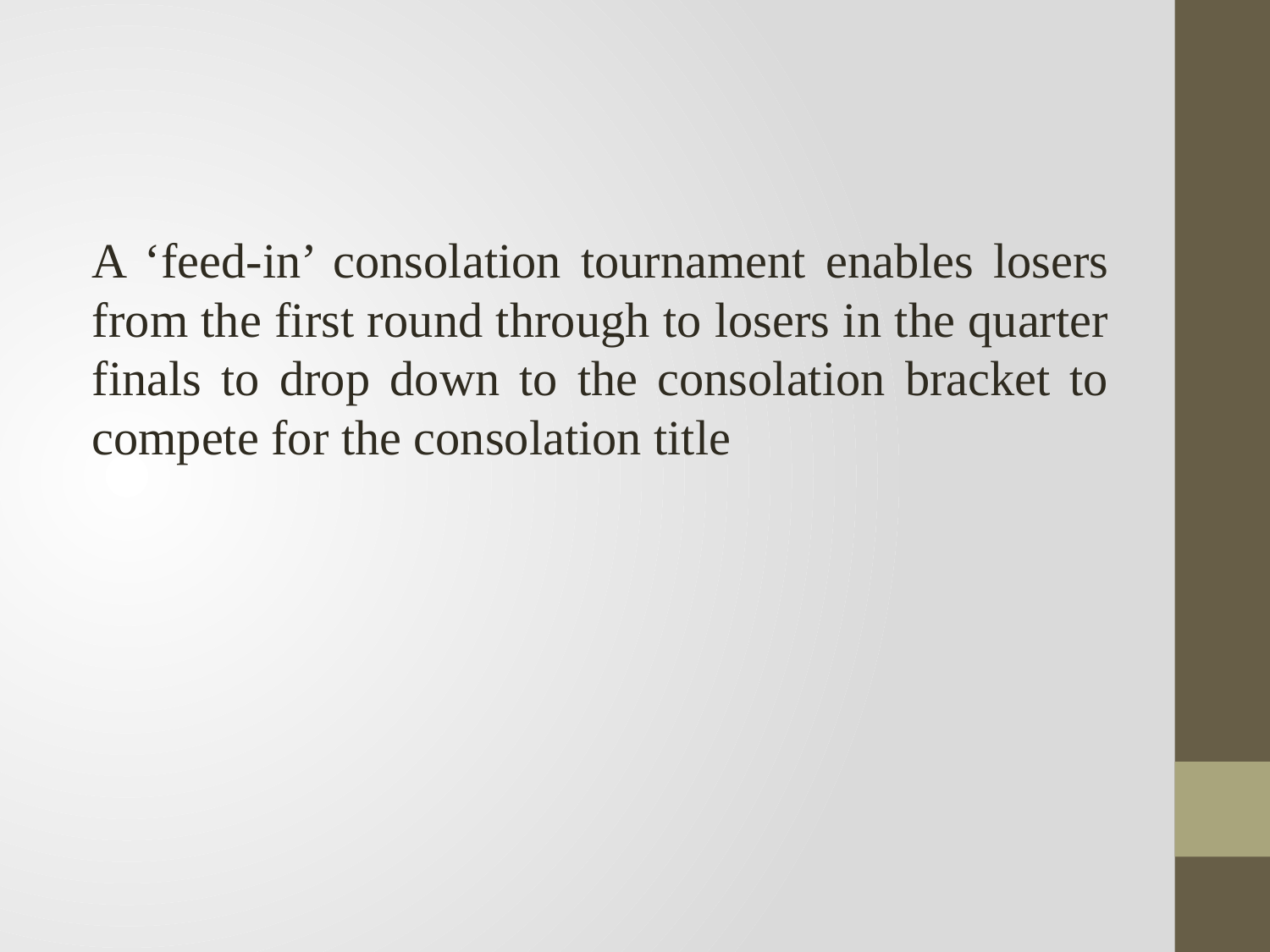

A ‘feed-in’ consolation tournament enables losers from the first round through to losers in the quarter finals to drop down to the consolation bracket to compete for the consolation title